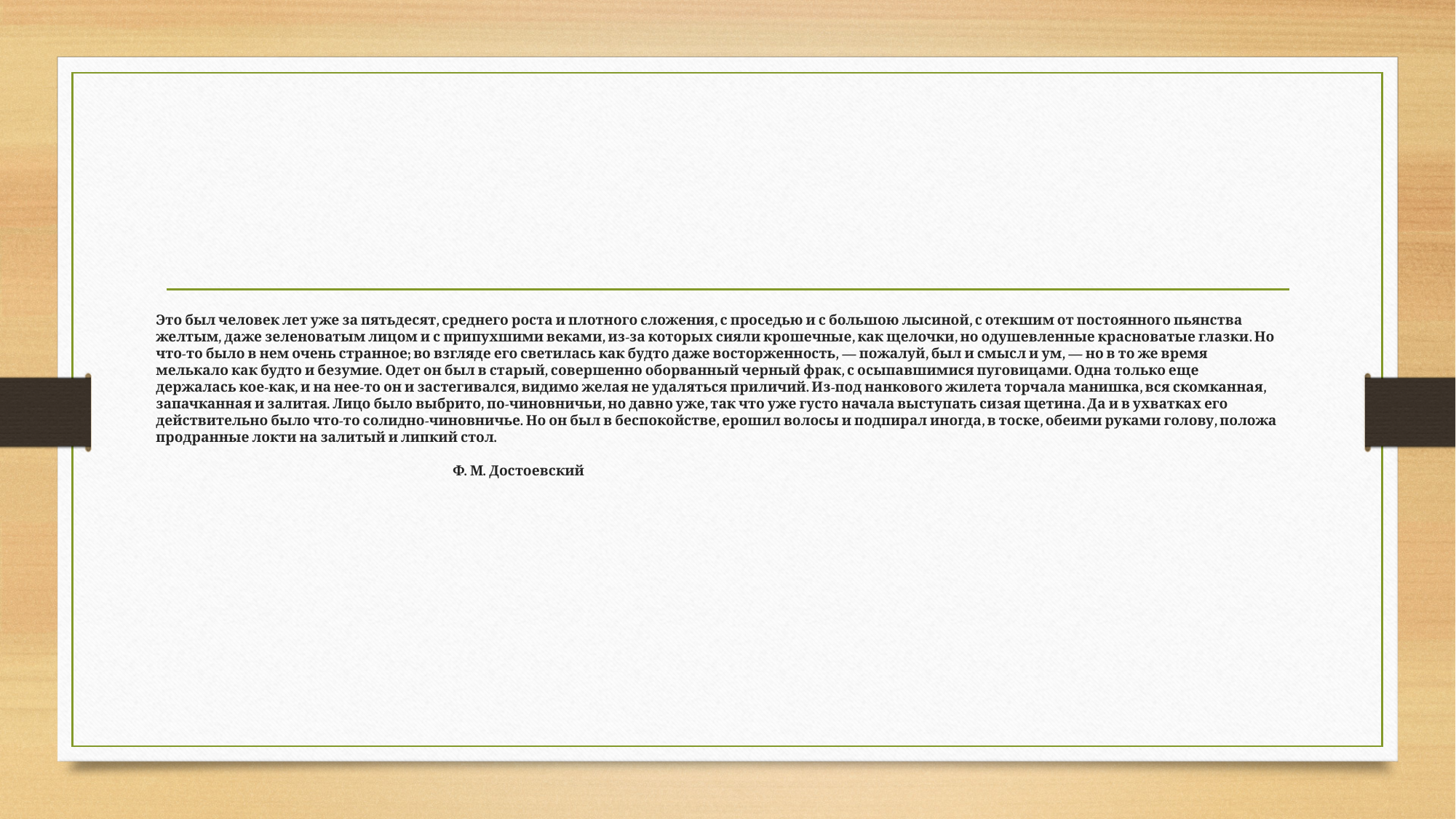

# Это был человек лет уже за пятьдесят, среднего роста и плотного сложения, с проседью и с большою лысиной, с отекшим от постоянного пьянства желтым, даже зеленоватым лицом и с припухшими веками, из-за которых сияли крошечные, как щелочки, но одушевленные красноватые глазки. Но что-то было в нем очень странное; во взгляде его светилась как будто даже восторженность, — пожалуй, был и смысл и ум, — но в то же время мелькало как будто и безумие. Одет он был в старый, совершенно оборванный черный фрак, с осыпавшимися пуговицами. Одна только еще держалась кое-как, и на нее-то он и застегивался, видимо желая не удаляться приличий. Из-под нанкового жилета торчала манишка, вся скомканная, запачканная и залитая. Лицо было выбрито, по-чиновничьи, но давно уже, так что уже густо начала выступать сизая щетина. Да и в ухватках его действительно было что-то солидно-чиновничье. Но он был в беспокойстве, ерошил волосы и подпирал иногда, в тоске, обеими руками голову, положа продранные локти на залитый и липкий стол. Ф. М. Достоевский